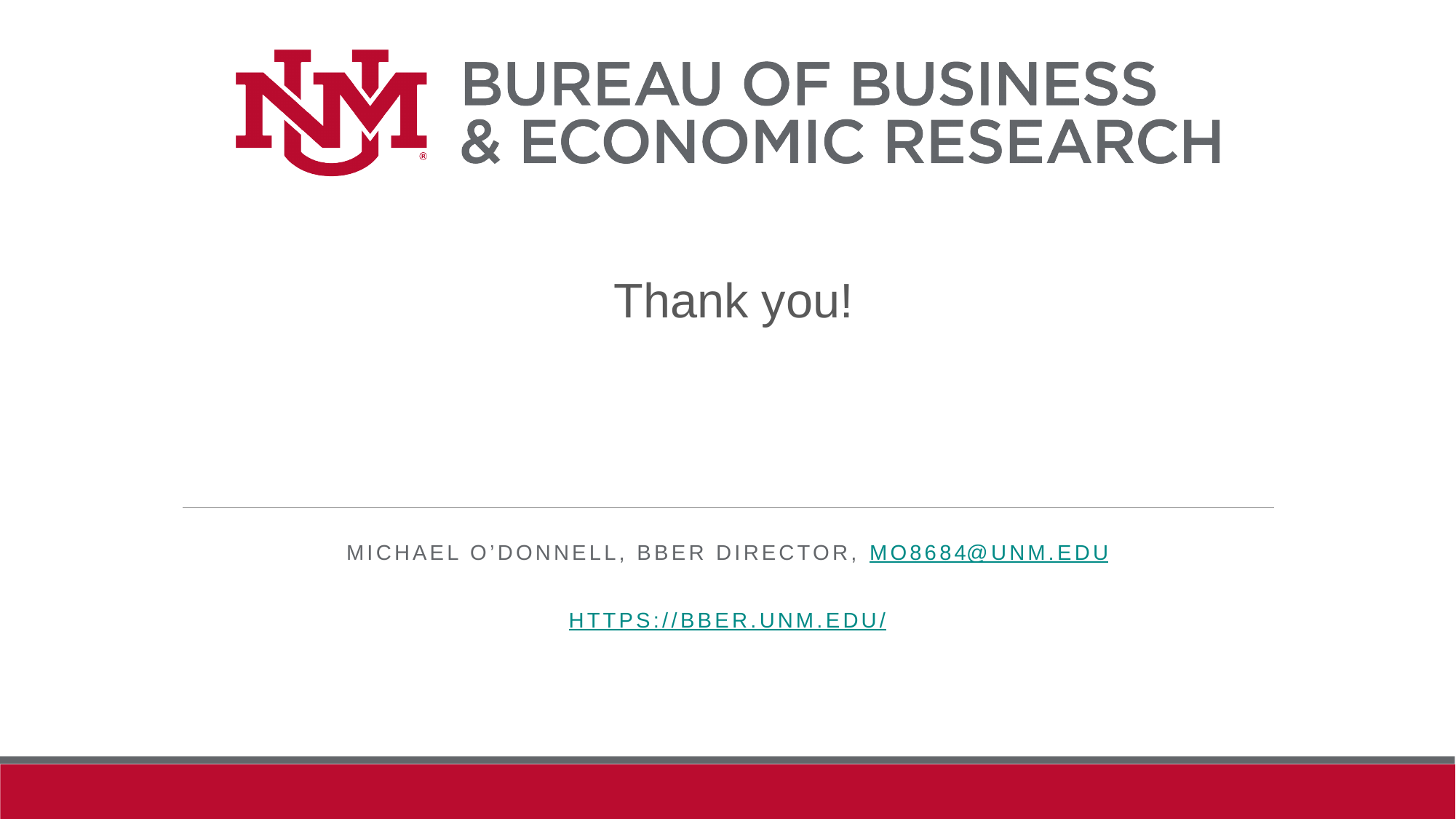

Thank you!
Michael O’Donnell, BBER director, mo8684@UNM.EDU

https://bber.unm.edu/